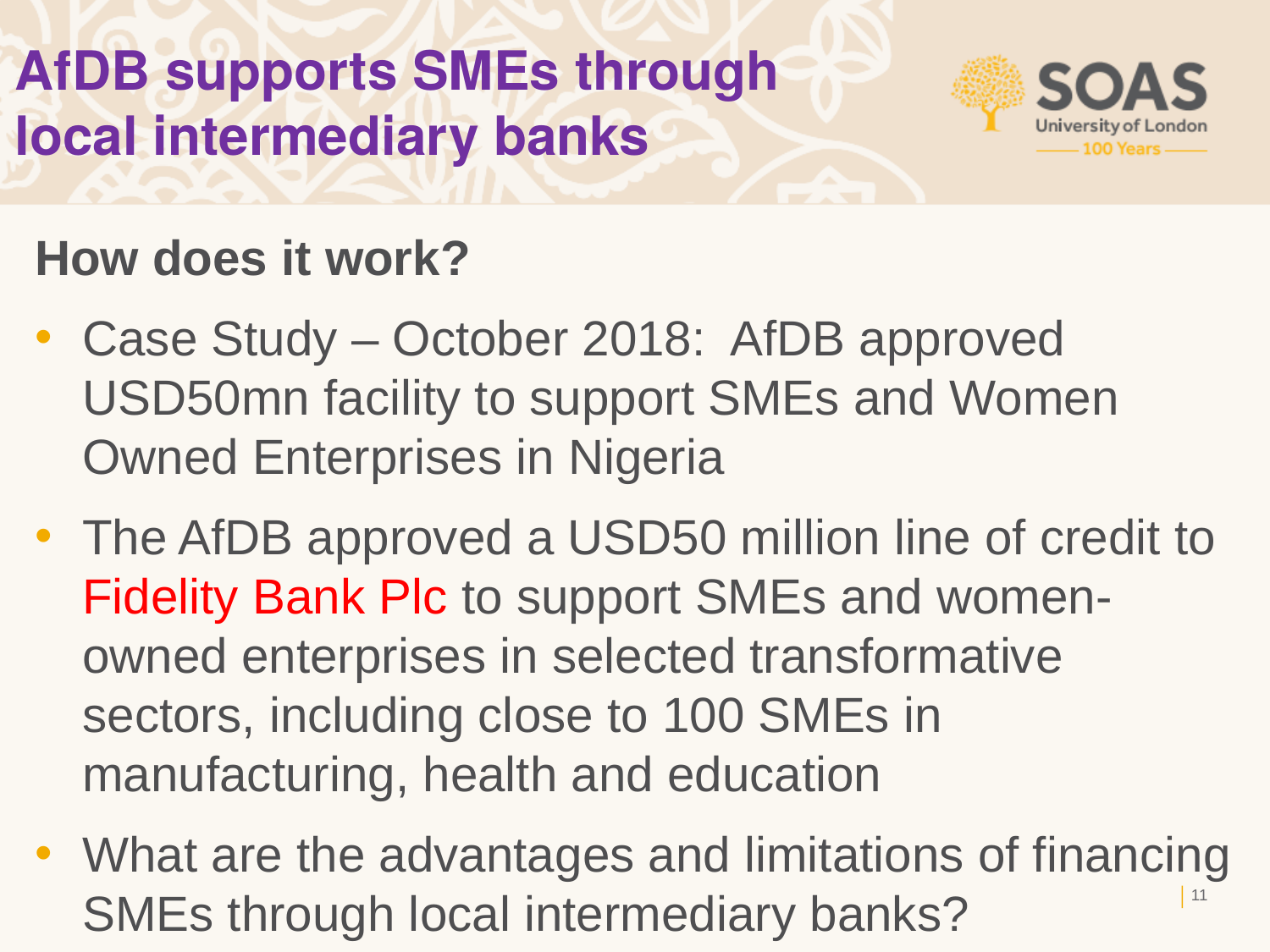

# AfDB supports SMEs through local intermediary banks
How does it work?
Case Study – October 2018:  AfDB approved USD50mn facility to support SMEs and Women Owned Enterprises in Nigeria
The AfDB approved a USD50 million line of credit to Fidelity Bank Plc to support SMEs and women-owned enterprises in selected transformative sectors, including close to 100 SMEs in manufacturing, health and education
What are the advantages and limitations of financing SMEs through local intermediary banks?
11